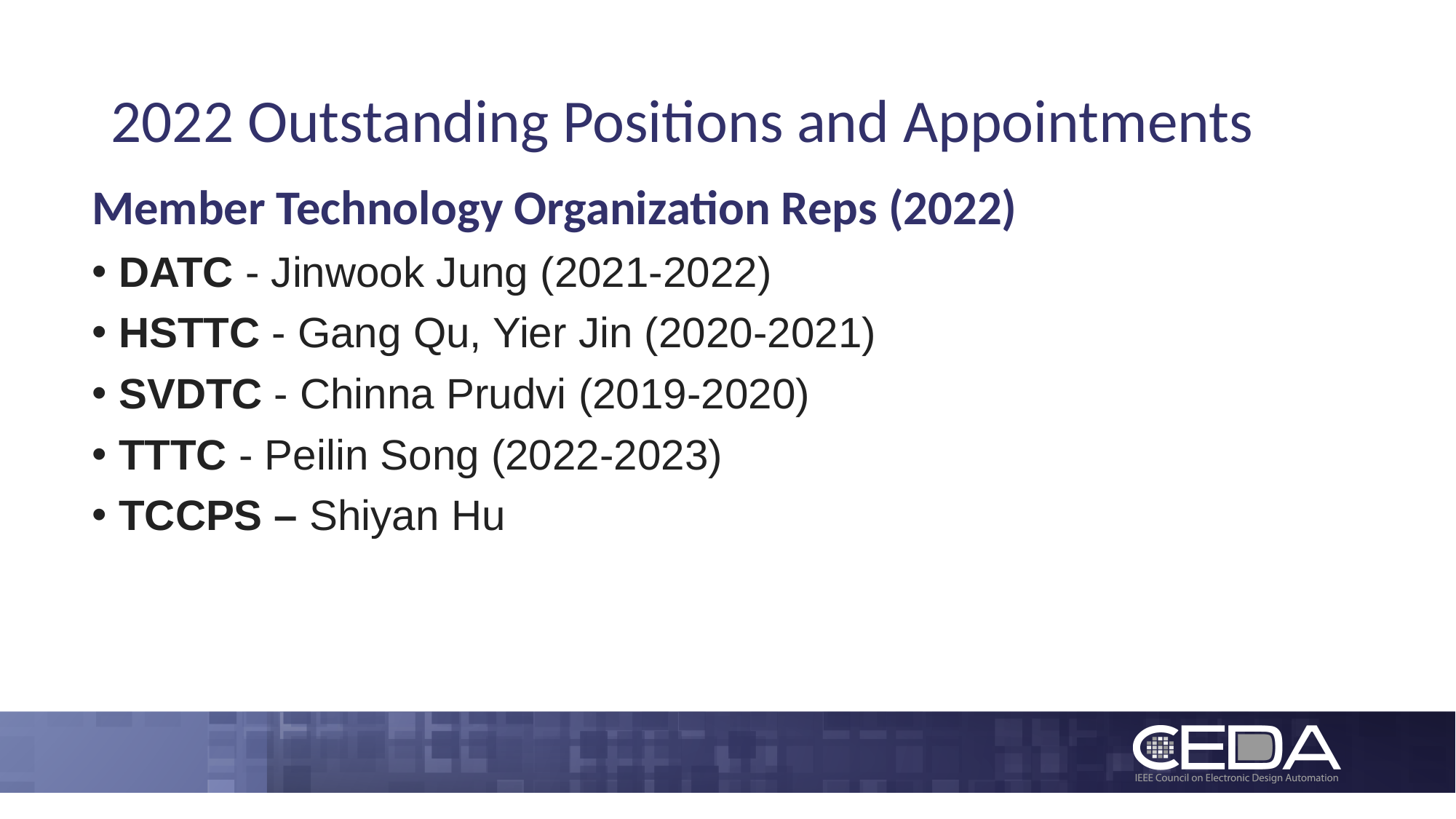

# 2022 Outstanding Positions and Appointments
Member Technology Organization Reps (2022)
DATC - Jinwook Jung (2021-2022)
HSTTC - Gang Qu, Yier Jin (2020-2021)
SVDTC - Chinna Prudvi (2019-2020)
TTTC - Peilin Song (2022-2023)
TCCPS – Shiyan Hu